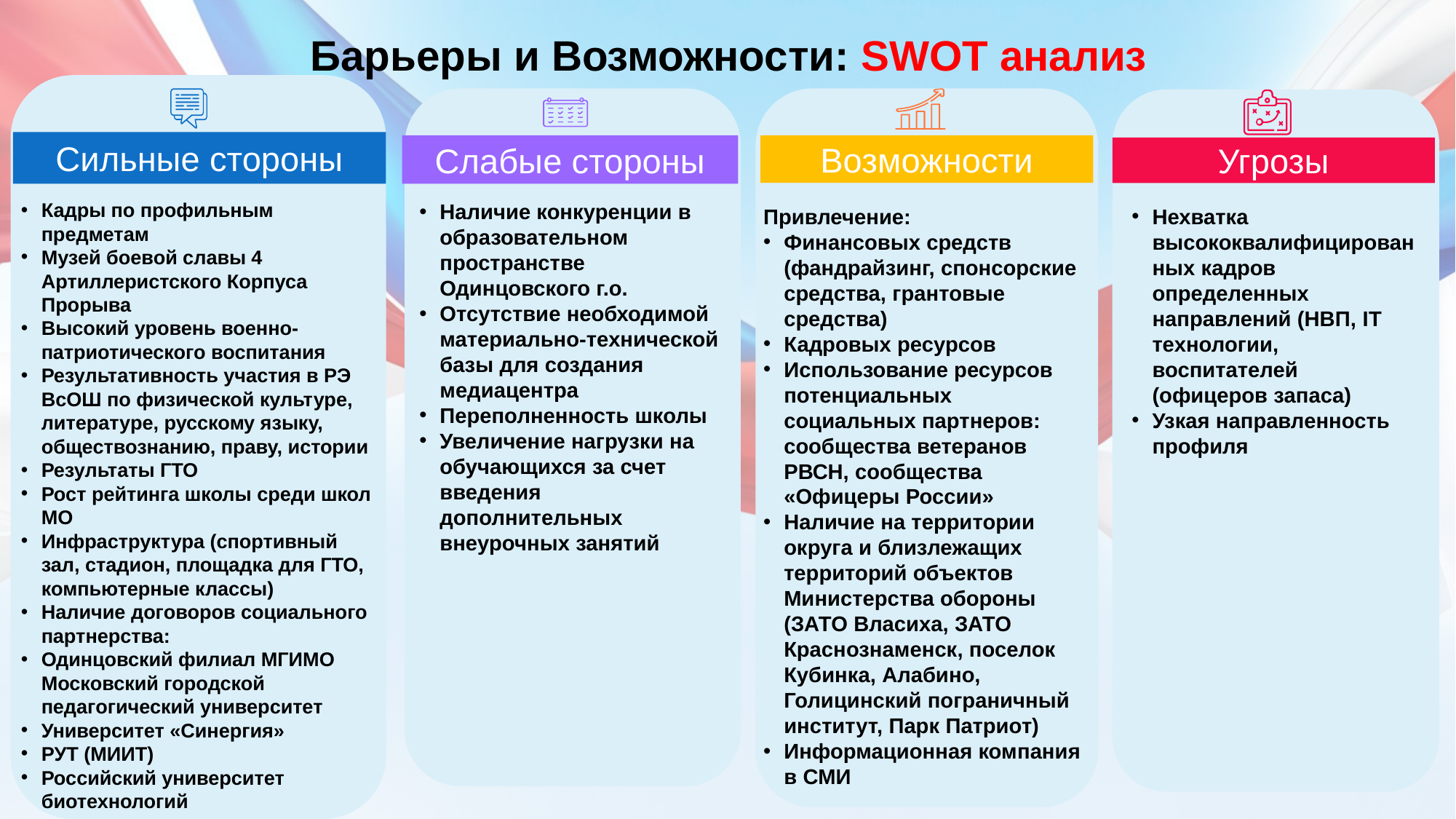

# Барьеры и Возможности: SWOT анализ

Сильные стороны
Кадры по профильным предметам
Музей боевой славы 4 Артиллеристского Корпуса Прорыва
Высокий уровень военно-патриотического воспитания
Результативность участия в РЭ ВсОШ по физической культуре, литературе, русскому языку, обществознанию, праву, истории
Результаты ГТО
Рост рейтинга школы среди школ МО
Инфраструктура (спортивный зал, стадион, площадка для ГТО, компьютерные классы)
Наличие договоров социального партнерства:
Одинцовский филиал МГИМО Московский городской педагогический университет
Университет «Синергия»
РУТ (МИИТ)
Российский университет биотехнологий

Слабые стороны

Возможности

Угрозы

Наличие конкуренции в образовательном пространстве Одинцовского г.о.
Отсутствие необходимой материально-технической базы для создания медиацентра
Переполненность школы
Увеличение нагрузки на обучающихся за счет введения дополнительных внеурочных занятий
Привлечение:
Финансовых средств (фандрайзинг, спонсорские средства, грантовые средства)
Кадровых ресурсов
Использование ресурсов потенциальных социальных партнеров: сообщества ветеранов РВСН, сообщества «Офицеры России»
Наличие на территории округа и близлежащих территорий объектов Министерства обороны (ЗАТО Власиха, ЗАТО Краснознаменск, поселок Кубинка, Алабино, Голицинский пограничный институт, Парк Патриот)
Информационная компания в СМИ
Нехватка высококвалифицированных кадров определенных направлений (НВП, IT технологии, воспитателей (офицеров запаса)
Узкая направленность профиля